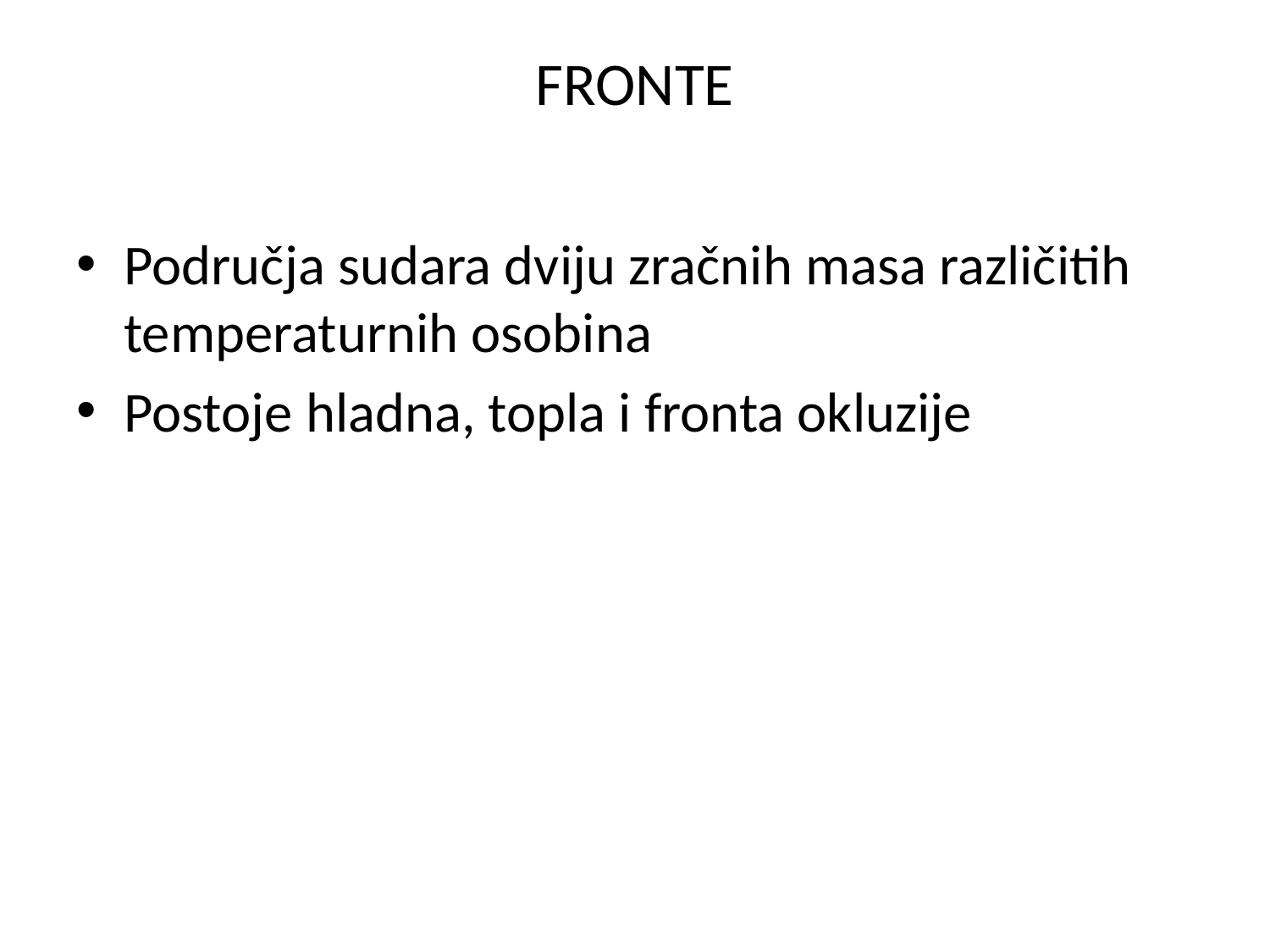

# FRONTE
Područja sudara dviju zračnih masa različitih temperaturnih osobina
Postoje hladna, topla i fronta okluzije